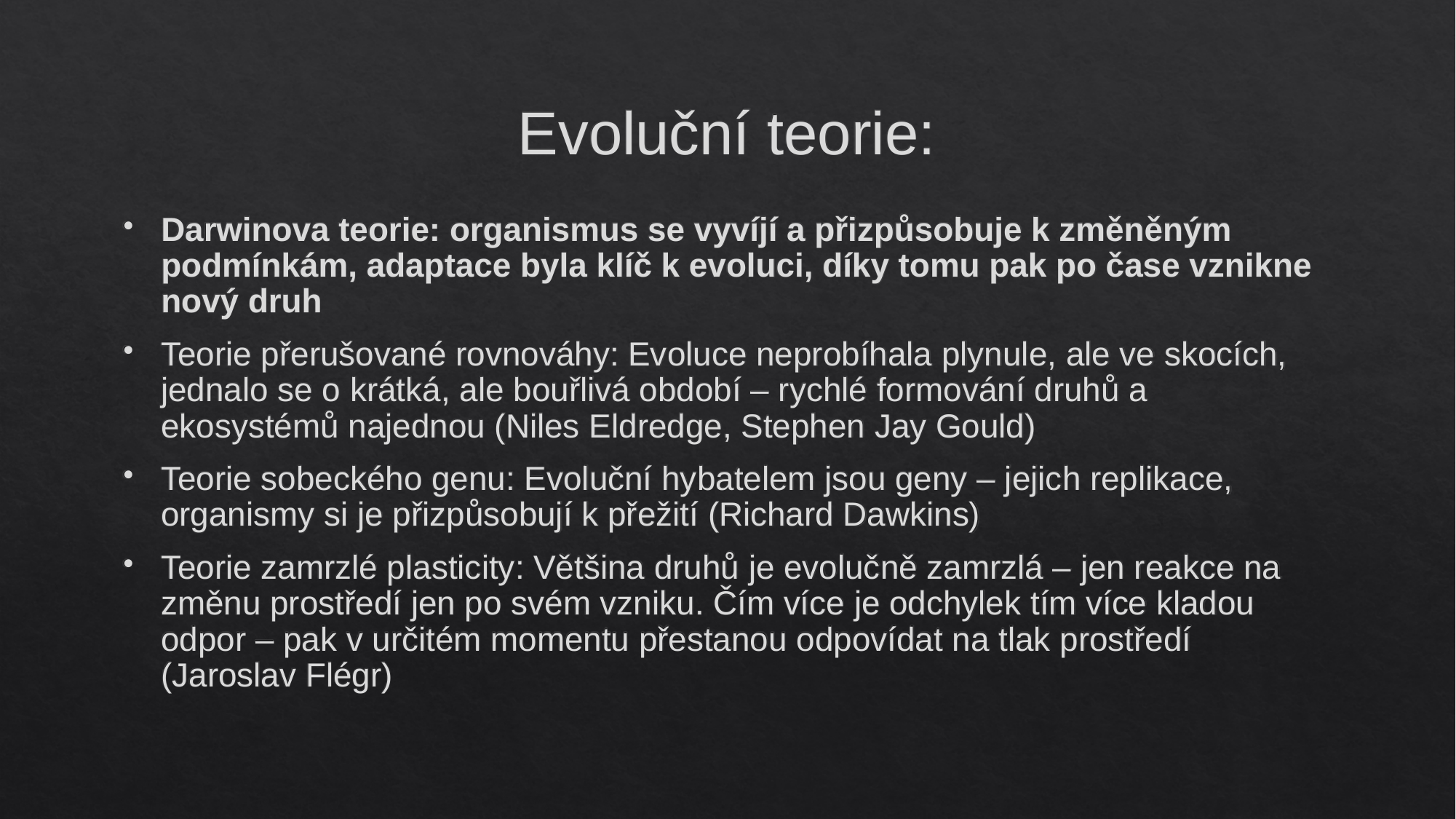

# Evoluční teorie:
Darwinova teorie: organismus se vyvíjí a přizpůsobuje k změněným podmínkám, adaptace byla klíč k evoluci, díky tomu pak po čase vznikne nový druh
Teorie přerušované rovnováhy: Evoluce neprobíhala plynule, ale ve skocích, jednalo se o krátká, ale bouřlivá období – rychlé formování druhů a ekosystémů najednou (Niles Eldredge, Stephen Jay Gould)
Teorie sobeckého genu: Evoluční hybatelem jsou geny – jejich replikace, organismy si je přizpůsobují k přežití (Richard Dawkins)
Teorie zamrzlé plasticity: Většina druhů je evolučně zamrzlá – jen reakce na změnu prostředí jen po svém vzniku. Čím více je odchylek tím více kladou odpor – pak v určitém momentu přestanou odpovídat na tlak prostředí (Jaroslav Flégr)